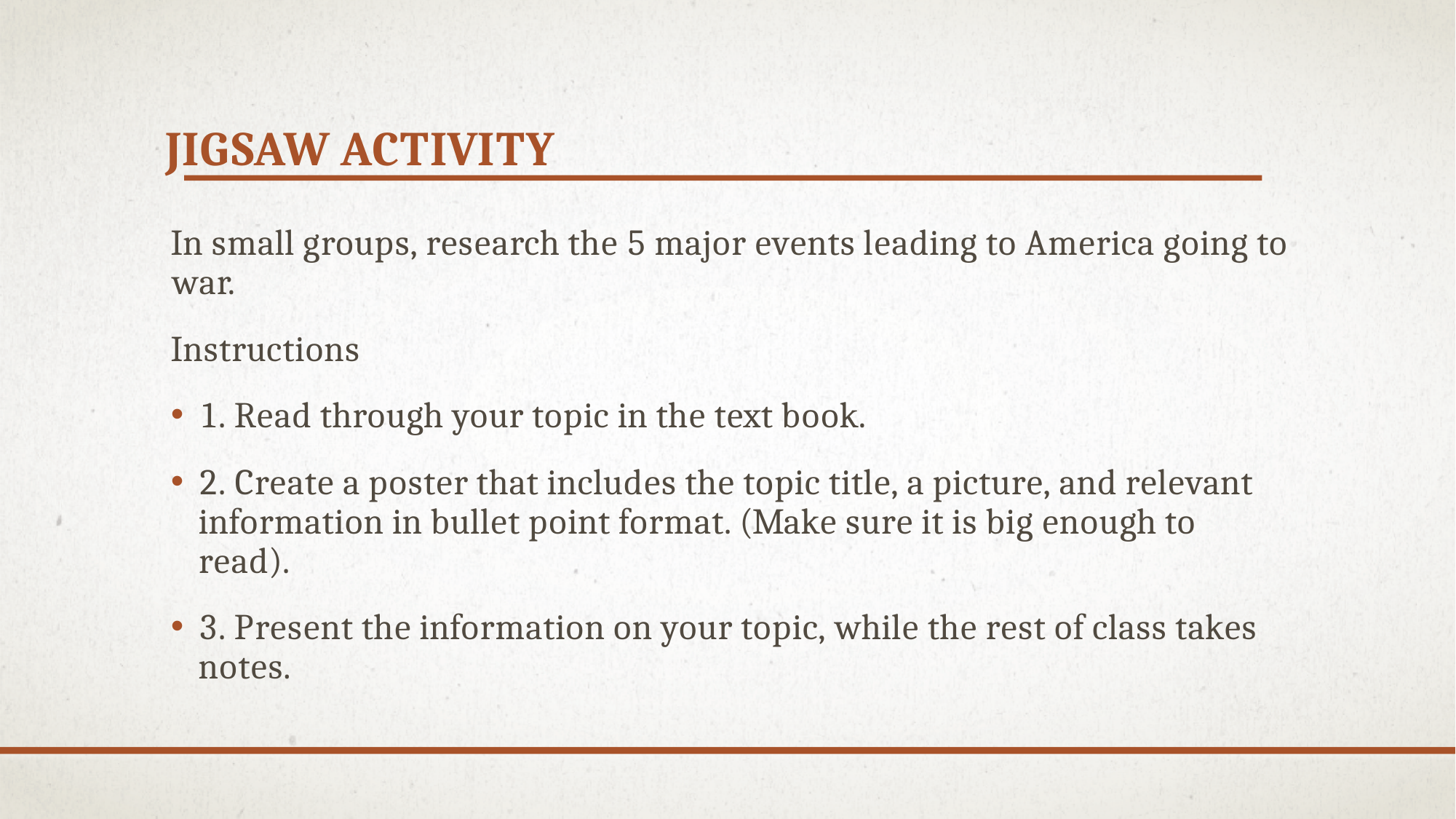

# Jigsaw Activity

In small groups, research the 5 major events leading to America going to war.
Instructions
1. Read through your topic in the text book.
2. Create a poster that includes the topic title, a picture, and relevant information in bullet point format. (Make sure it is big enough to read).
3. Present the information on your topic, while the rest of class takes notes.